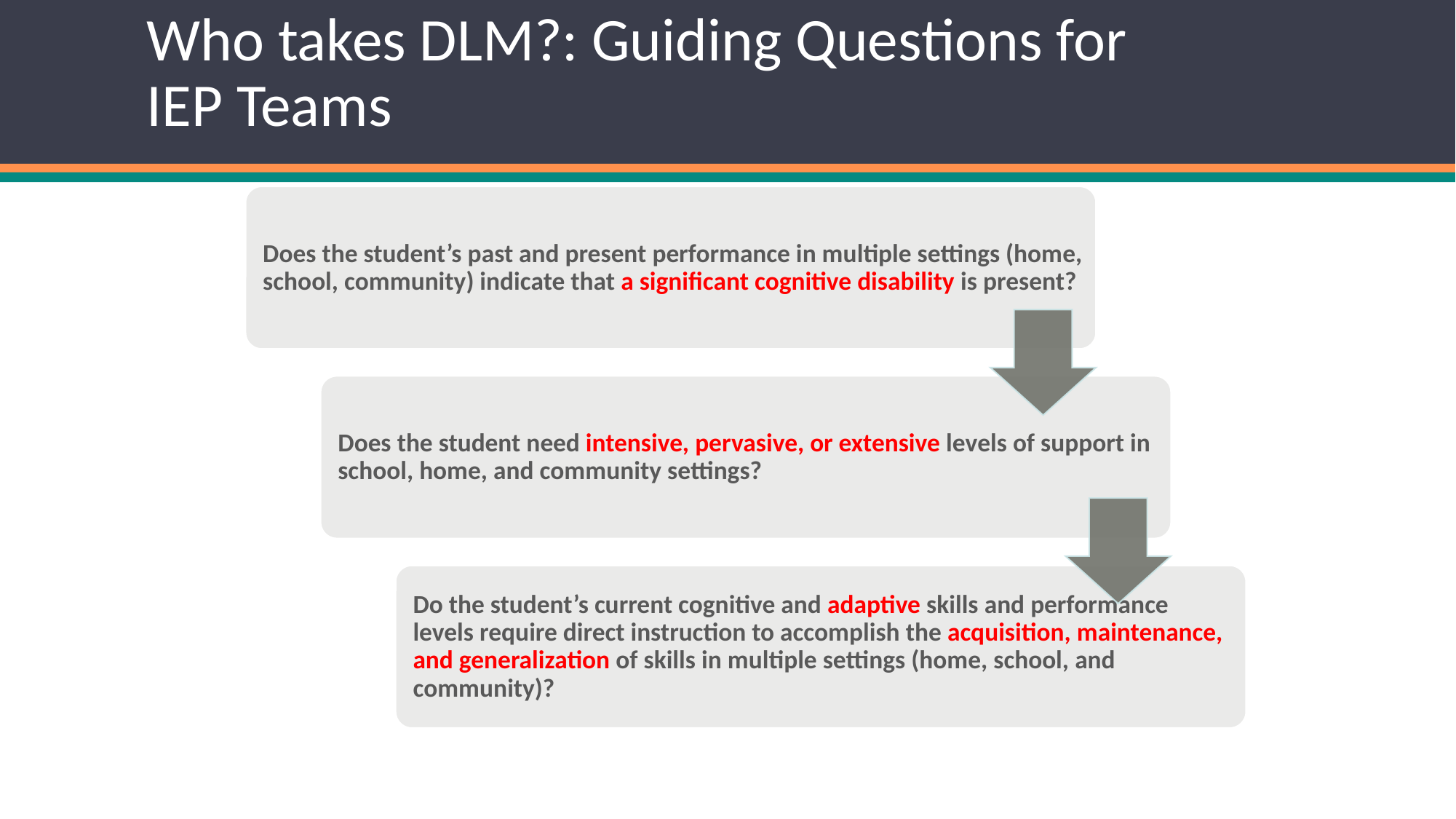

# Who takes DLM?: Guiding Questions for IEP Teams
Does the student’s past and present performance in multiple settings (home, school, community) indicate that a significant cognitive disability is present?
Does the student need intensive, pervasive, or extensive levels of support in school, home, and community settings?
Do the student’s current cognitive and adaptive skills and performance levels require direct instruction to accomplish the acquisition, maintenance, and generalization of skills in multiple settings (home, school, and community)?